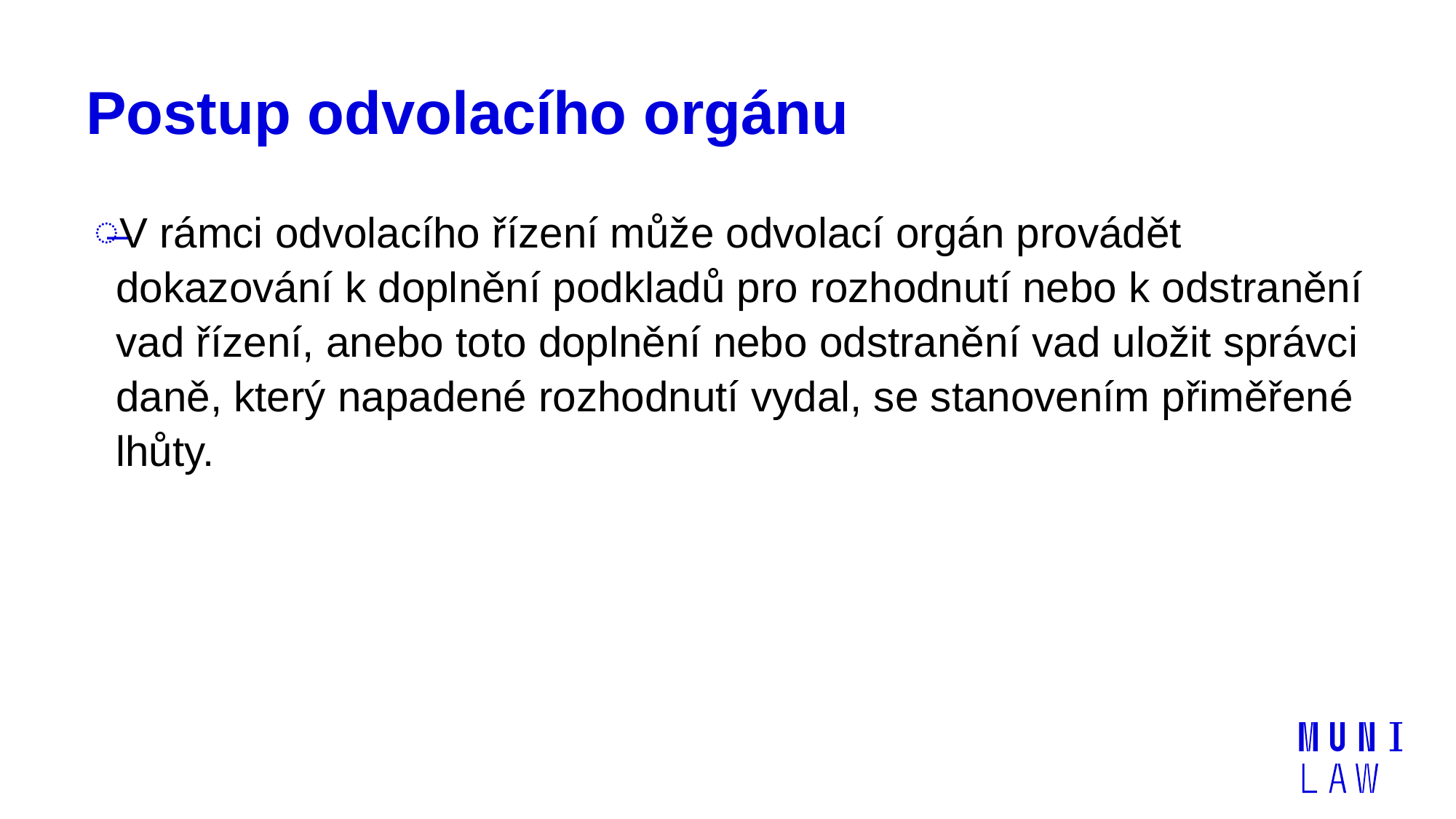

# Postup odvolacího orgánu
V rámci odvolacího řízení může odvolací orgán provádět dokazování k doplnění podkladů pro rozhodnutí nebo k odstranění vad řízení, anebo toto doplnění nebo odstranění vad uložit správci daně, který napadené rozhodnutí vydal, se stanovením přiměřené lhůty.
06.01.2021